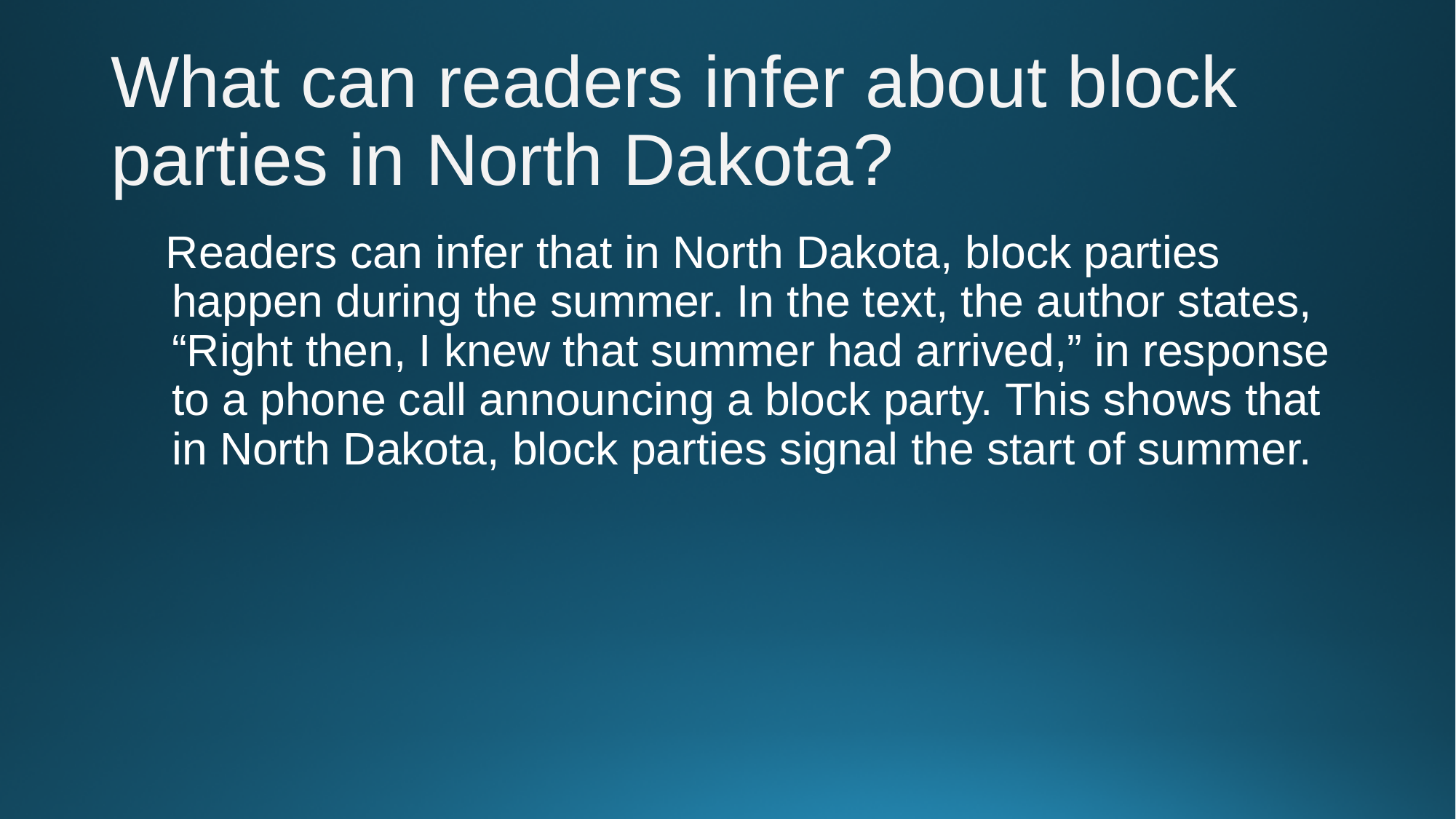

# What can readers infer about block parties in North Dakota?
Readers can infer that in North Dakota, block parties happen during the summer. In the text, the author states, “Right then, I knew that summer had arrived,” in response to a phone call announcing a block party. This shows that in North Dakota, block parties signal the start of summer.